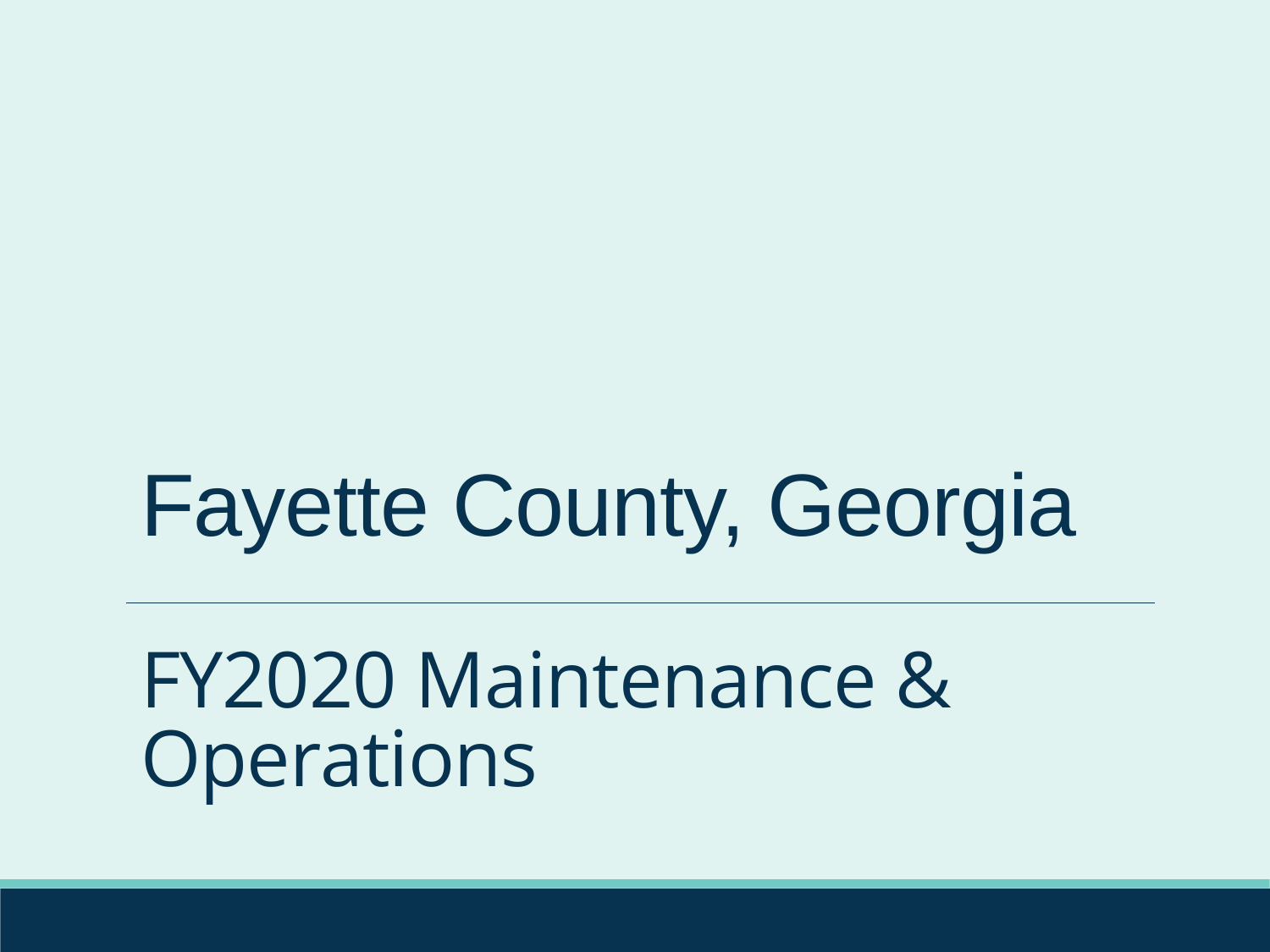

# Fayette County, Georgia FY2020 Maintenance & Operations